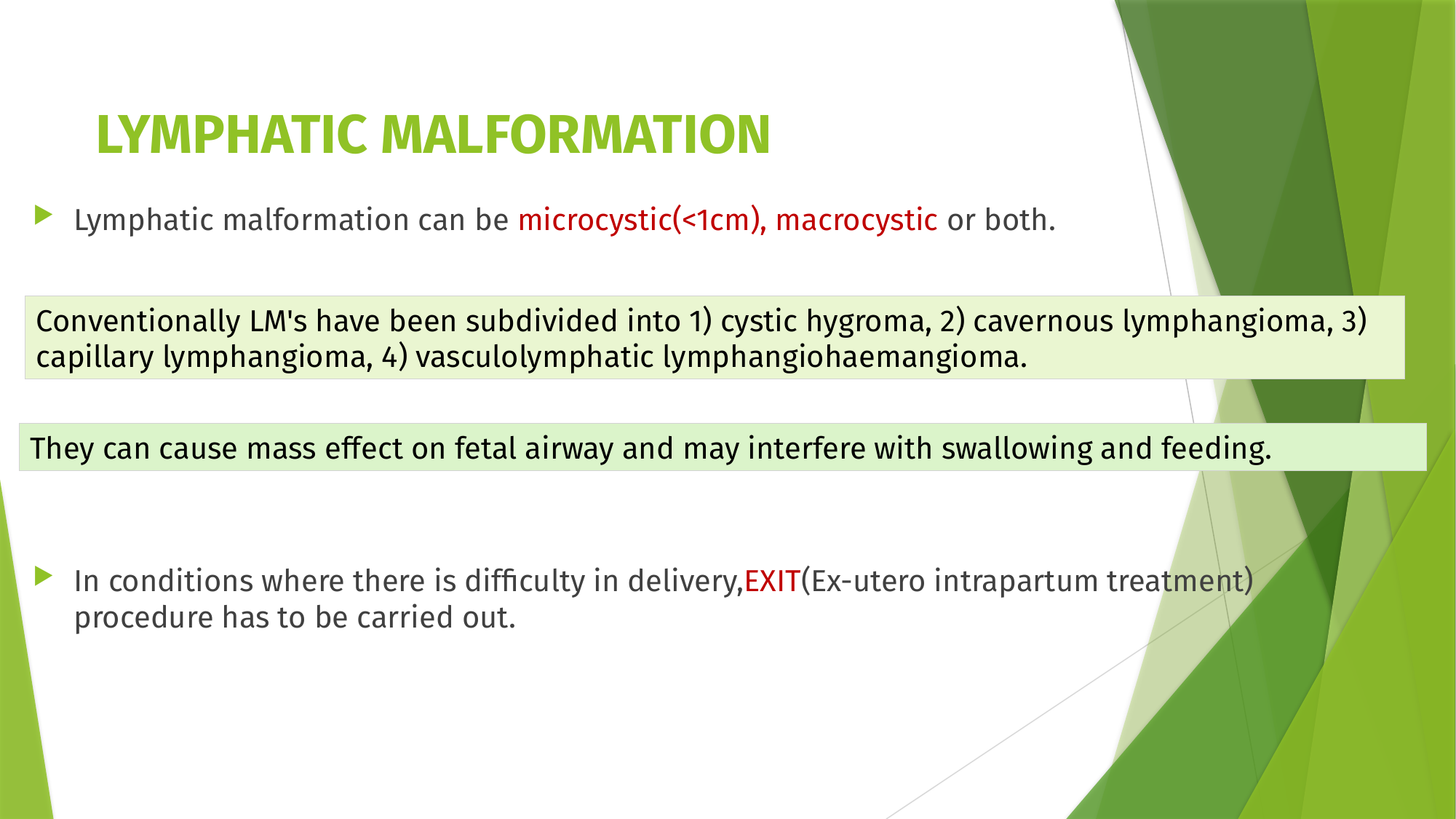

# LYMPHATIC MALFORMATION
Lymphatic malformation can be microcystic(<1cm), macrocystic or both.

In conditions where there is difficulty in delivery,EXIT(Ex-utero intrapartum treatment) procedure has to be carried out.
Conventionally LM's have been subdivided into 1) cystic hygroma, 2) cavernous lymphangioma, 3) capillary lymphangioma, 4) vasculolymphatic lymphangiohaemangioma.
They can cause mass effect on fetal airway and may interfere with swallowing and feeding.